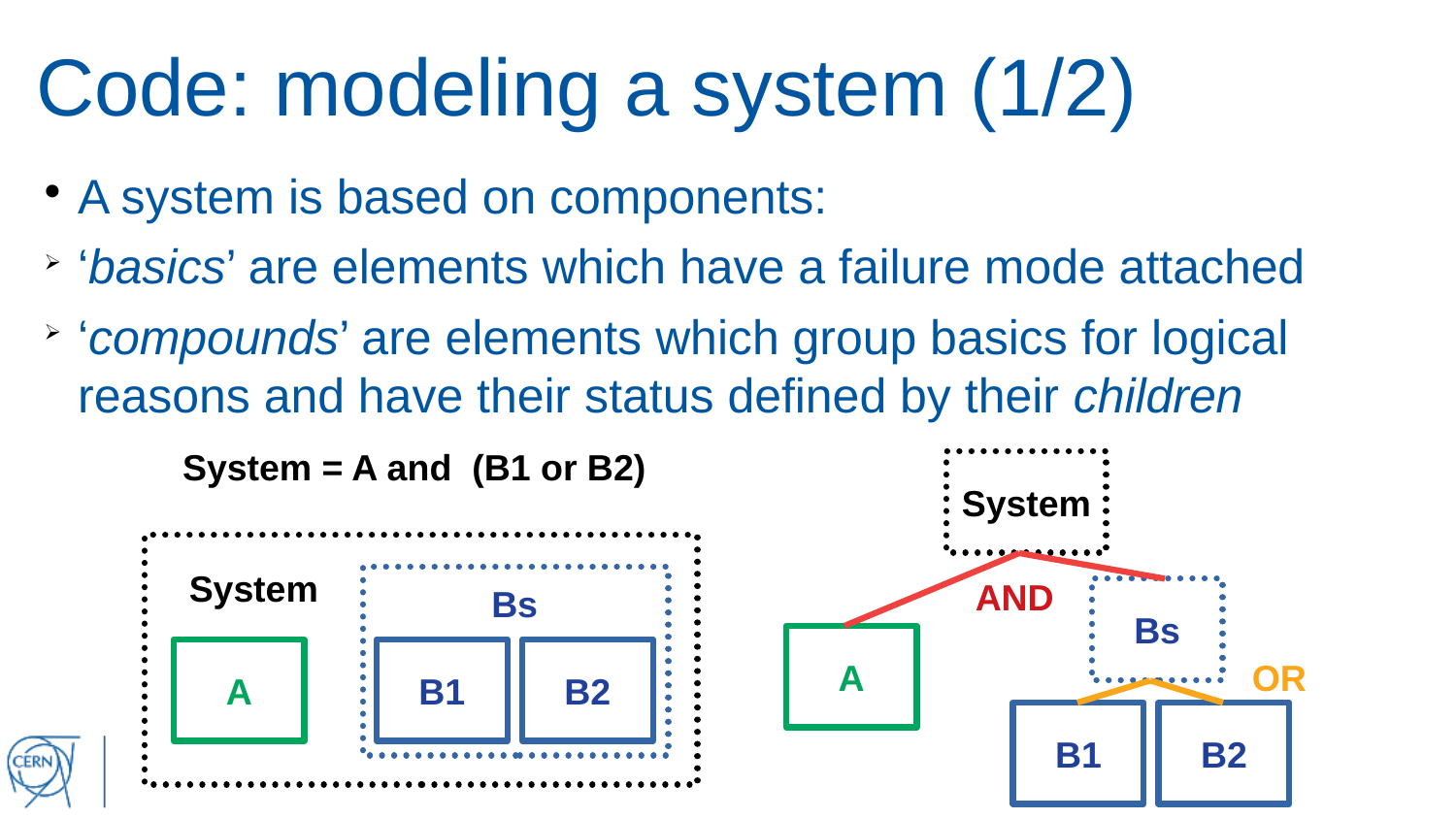

Code: modeling a system (1/2)
A system is based on components:
‘basics’ are elements which have a failure mode attached
‘compounds’ are elements which group basics for logical reasons and have their status defined by their children
System = A and  (B1 or B2)
System

System

AND
Bs
Bs
A
A
B1
B2
OR

B1
B2